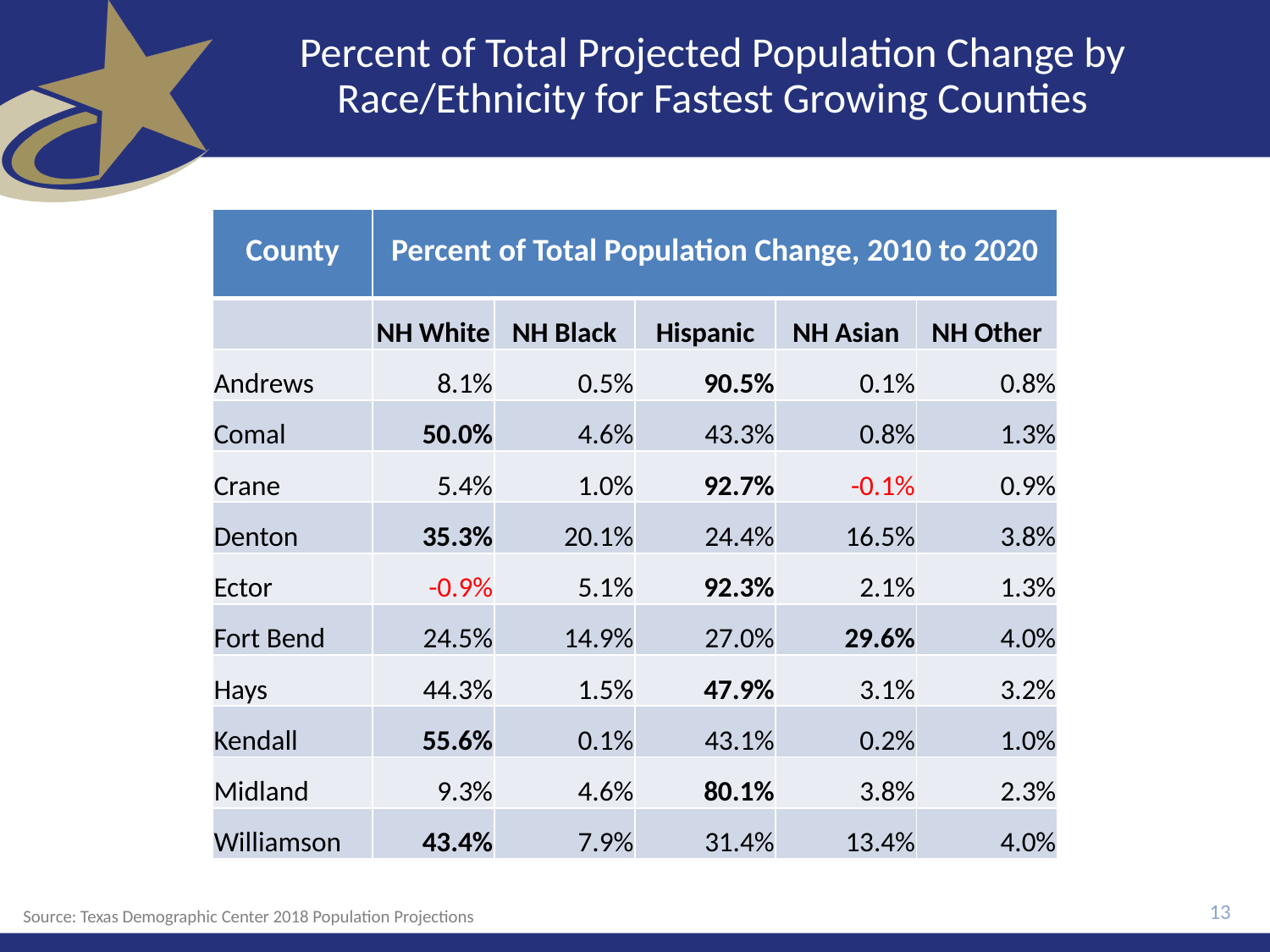

# Percent of Total Projected Population Change by Race/Ethnicity for Fastest Growing Counties
| County | Percent of Total Population Change, 2010 to 2020 |  |  |  |  |
| --- | --- | --- | --- | --- | --- |
|  | NH White | NH Black | Hispanic | NH Asian | NH Other |
| Andrews | 8.1% | 0.5% | 90.5% | 0.1% | 0.8% |
| Comal | 50.0% | 4.6% | 43.3% | 0.8% | 1.3% |
| Crane | 5.4% | 1.0% | 92.7% | -0.1% | 0.9% |
| Denton | 35.3% | 20.1% | 24.4% | 16.5% | 3.8% |
| Ector | -0.9% | 5.1% | 92.3% | 2.1% | 1.3% |
| Fort Bend | 24.5% | 14.9% | 27.0% | 29.6% | 4.0% |
| Hays | 44.3% | 1.5% | 47.9% | 3.1% | 3.2% |
| Kendall | 55.6% | 0.1% | 43.1% | 0.2% | 1.0% |
| Midland | 9.3% | 4.6% | 80.1% | 3.8% | 2.3% |
| Williamson | 43.4% | 7.9% | 31.4% | 13.4% | 4.0% |
13
Source: Texas Demographic Center 2018 Population Projections